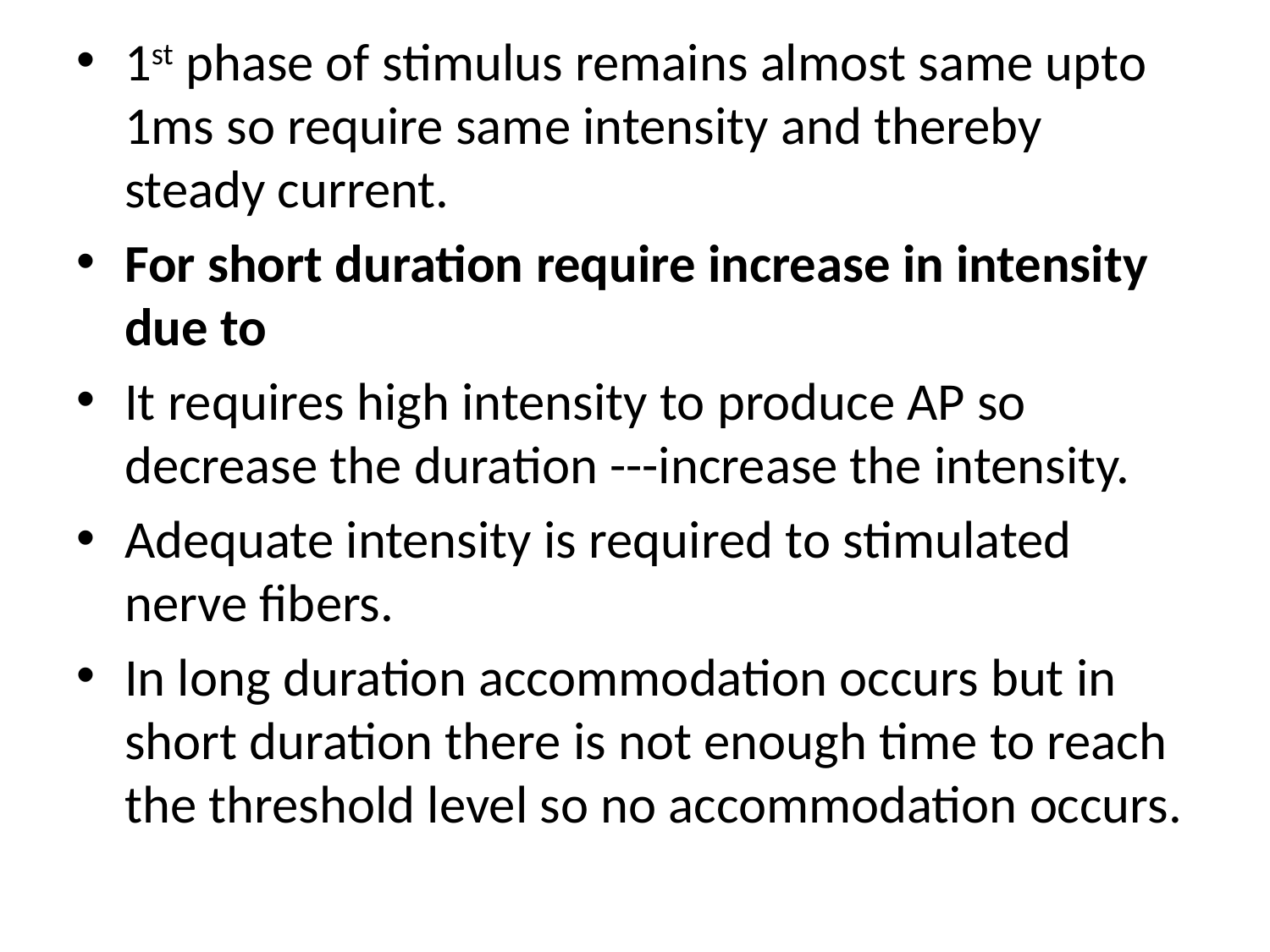

1st phase of stimulus remains almost same upto 1ms so require same intensity and thereby steady current.
For short duration require increase in intensity due to
It requires high intensity to produce AP so decrease the duration ---increase the intensity.
Adequate intensity is required to stimulated nerve fibers.
In long duration accommodation occurs but in short duration there is not enough time to reach the threshold level so no accommodation occurs.

#